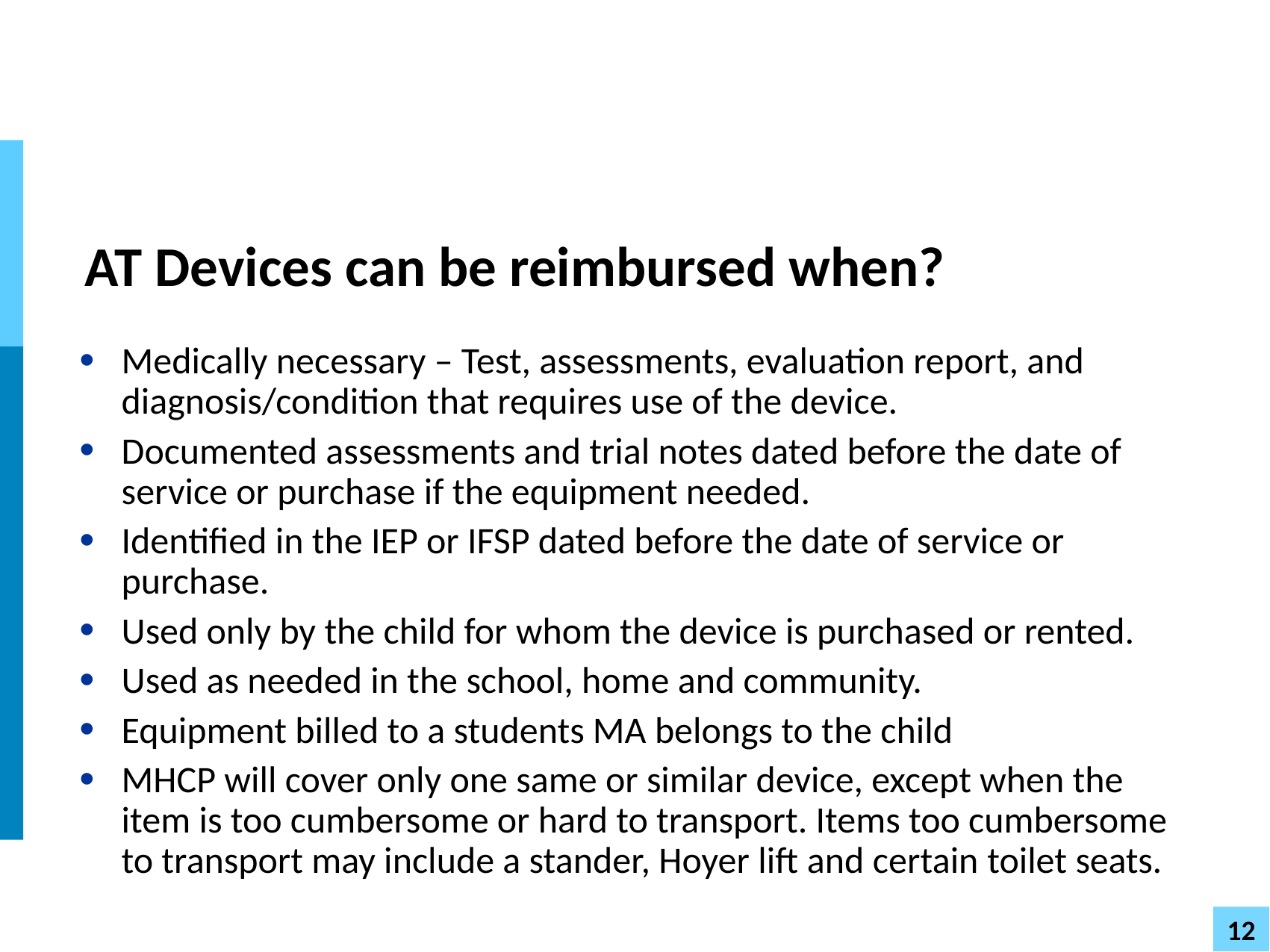

# AT Devices can be reimbursed when?
Medically necessary – Test, assessments, evaluation report, and diagnosis/condition that requires use of the device.
Documented assessments and trial notes dated before the date of service or purchase if the equipment needed.
Identified in the IEP or IFSP dated before the date of service or purchase.
Used only by the child for whom the device is purchased or rented.
Used as needed in the school, home and community.
Equipment billed to a students MA belongs to the child
MHCP will cover only one same or similar device, except when the item is too cumbersome or hard to transport. Items too cumbersome to transport may include a stander, Hoyer lift and certain toilet seats.